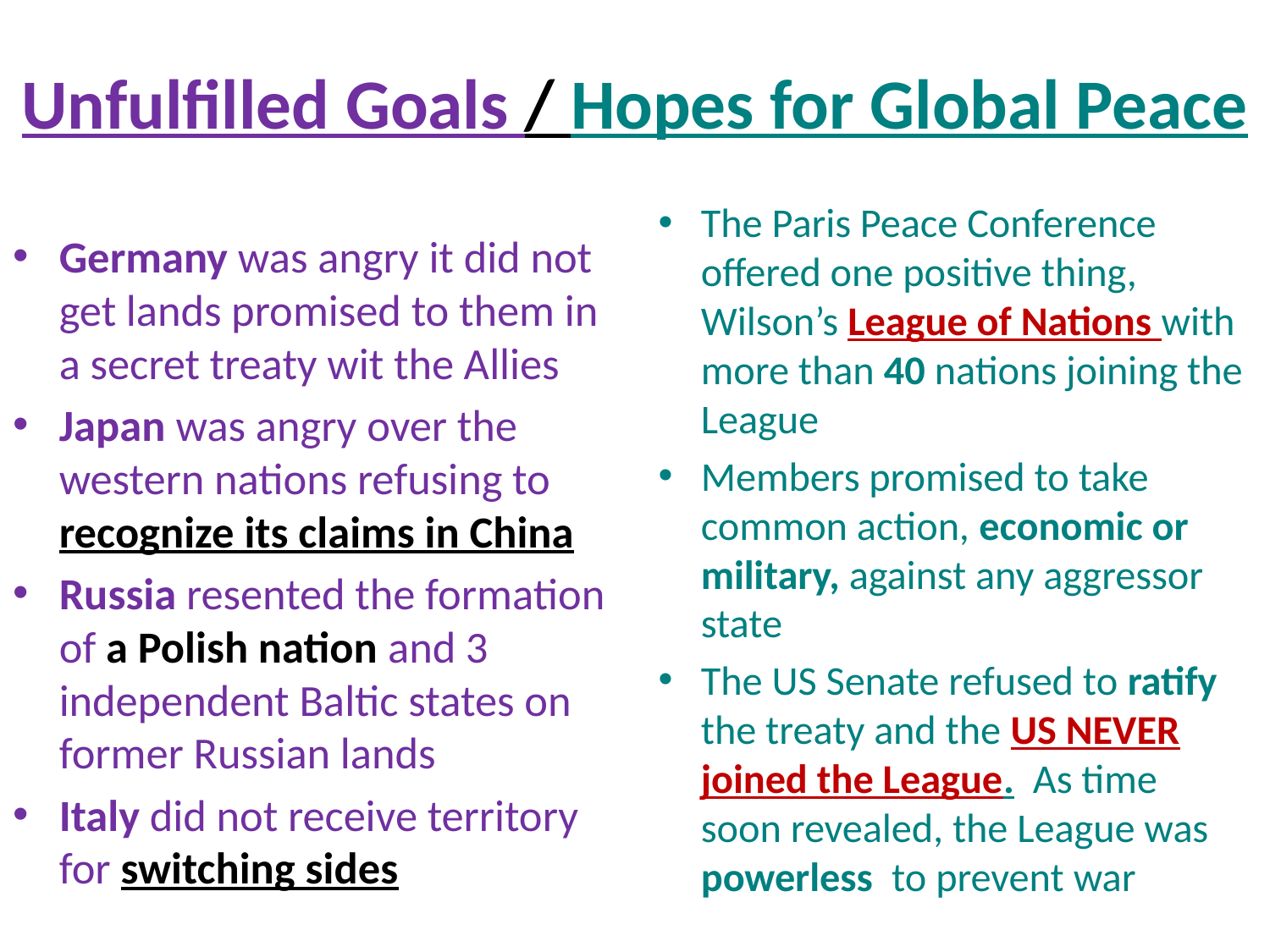

# Unfulfilled Goals / Hopes for Global Peace
The Paris Peace Conference offered one positive thing, Wilson’s League of Nations with more than 40 nations joining the League
Members promised to take common action, economic or military, against any aggressor state
The US Senate refused to ratify the treaty and the US NEVER joined the League.  As time soon revealed, the League was powerless  to prevent war
Germany was angry it did not get lands promised to them in a secret treaty wit the Allies
Japan was angry over the western nations refusing to recognize its claims in China
Russia resented the formation of a Polish nation and 3 independent Baltic states on former Russian lands
Italy did not receive territory for switching sides